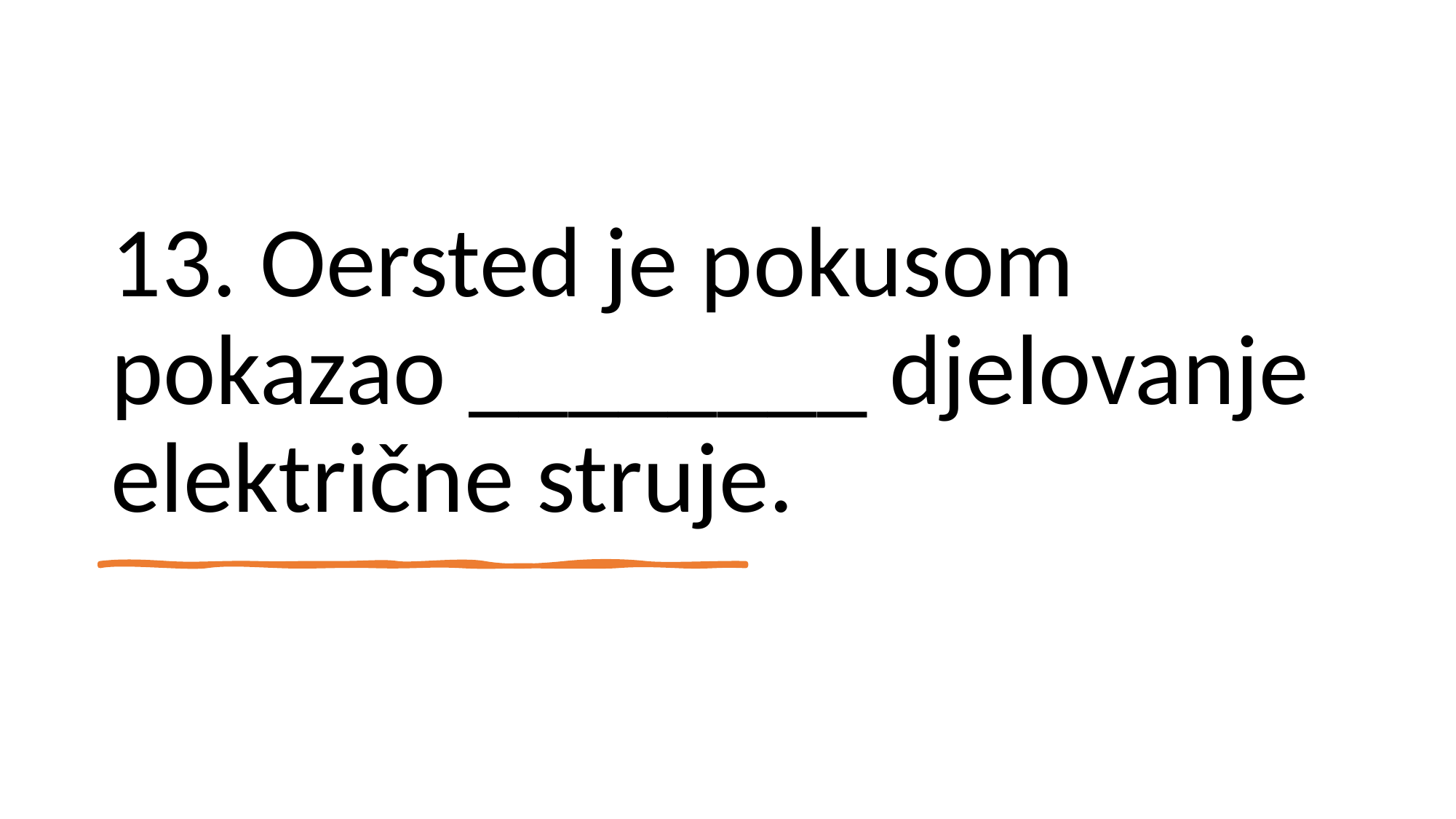

# 13. Oersted je pokusom pokazao ________ djelovanje električne struje.